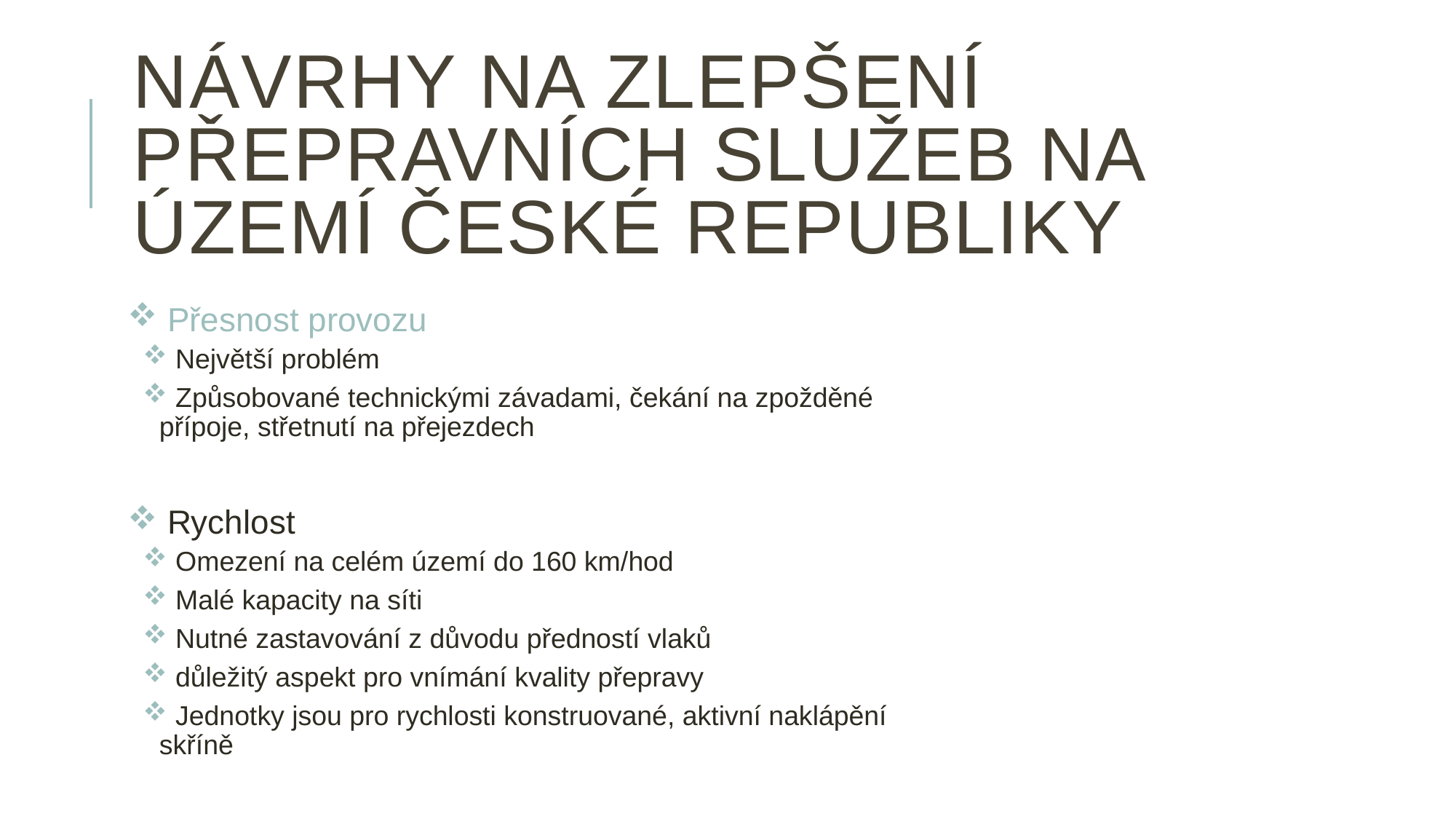

# Návrhy na zlepšení přepravních služeb na území České republiky
 Přesnost provozu
 Největší problém
 Způsobované technickými závadami, čekání na zpožděné přípoje, střetnutí na přejezdech

 Rychlost
 Omezení na celém území do 160 km/hod
 Malé kapacity na síti
 Nutné zastavování z důvodu předností vlaků
 důležitý aspekt pro vnímání kvality přepravy
 Jednotky jsou pro rychlosti konstruované, aktivní naklápění skříně